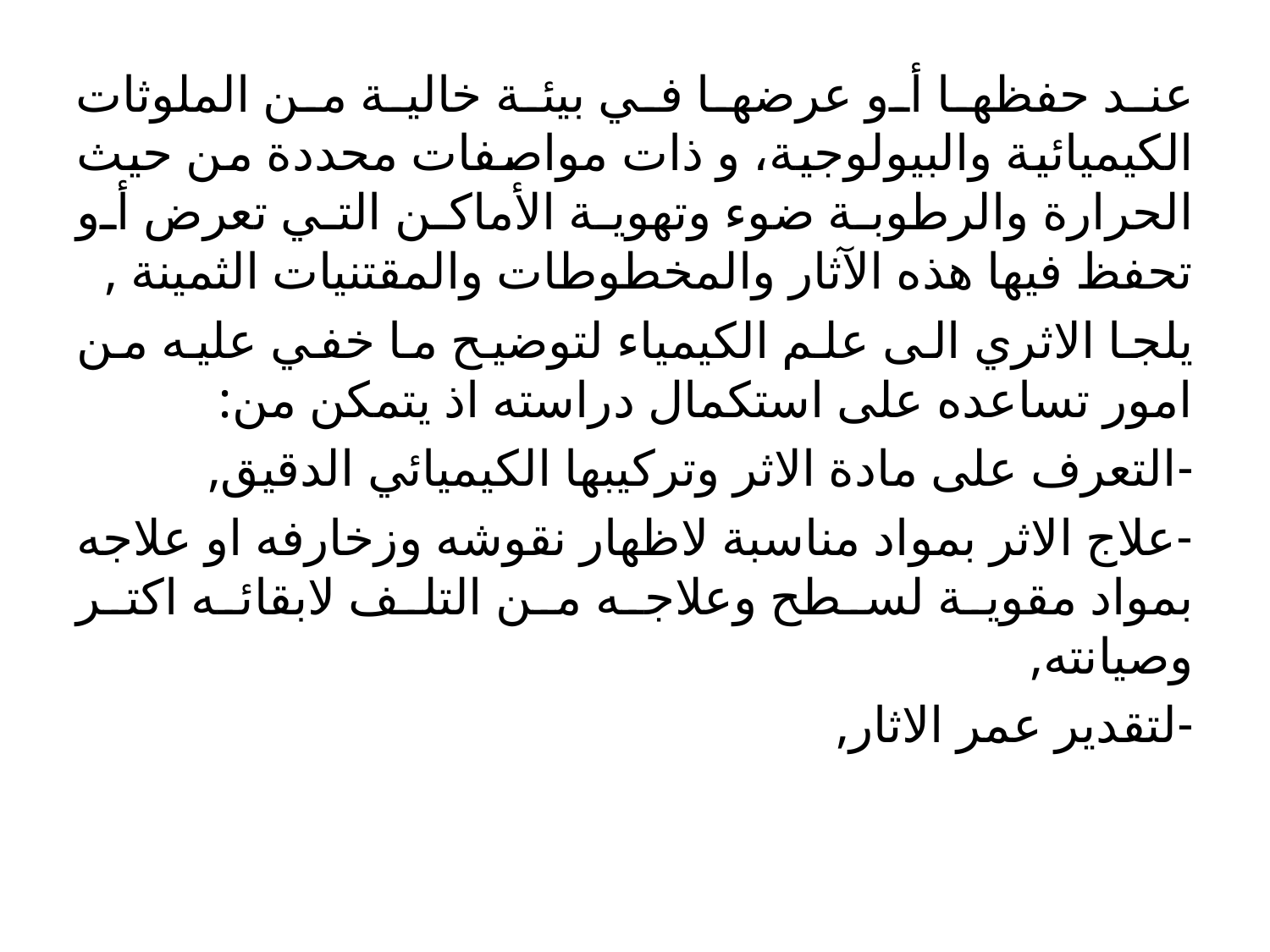

عند حفظها أو عرضها في بيئة خالية من الملوثات الكيميائية والبيولوجية، و ذات مواصفات محددة من حيث الحرارة والرطوبة ضوء وتهوية الأماكن التي تعرض أو تحفظ فيها هذه الآثار والمخطوطات والمقتنيات الثمينة ,
يلجا الاثري الى علم الكيمياء لتوضيح ما خفي عليه من امور تساعده على استكمال دراسته اذ يتمكن من:
-التعرف على مادة الاثر وتركيبها الكيميائي الدقيق,
-علاج الاثر بمواد مناسبة لاظهار نقوشه وزخارفه او علاجه بمواد مقوية لسطح وعلاجه من التلف لابقائه اكتر وصيانته,
-لتقدير عمر الاثار,